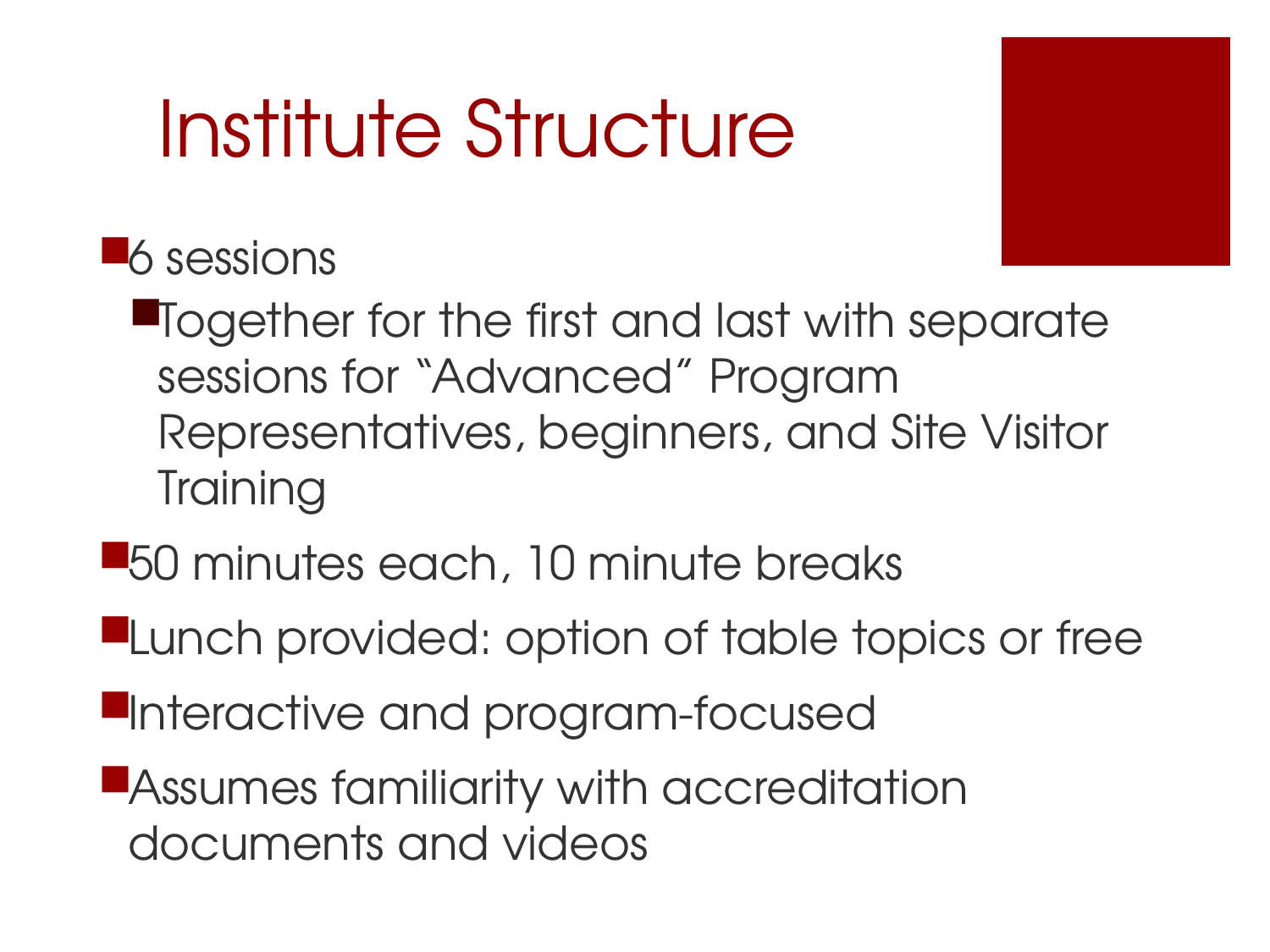

# Institute Structure
6 sessions
Together for the first and last with separate sessions for “Advanced” Program Representatives, beginners, and Site Visitor Training
50 minutes each, 10 minute breaks
Lunch provided: option of table topics or free
Interactive and program-focused
Assumes familiarity with accreditation documents and videos